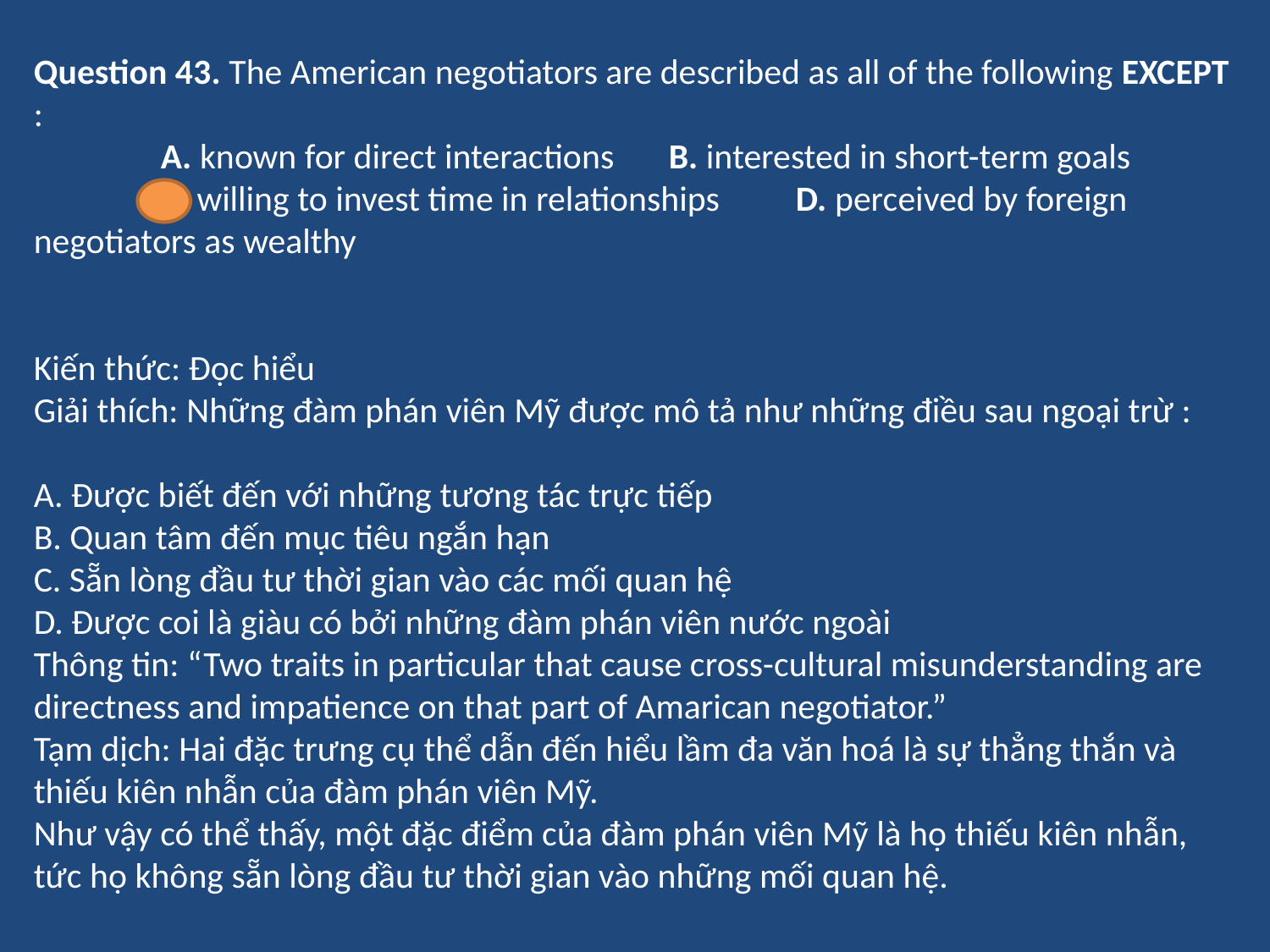

Question 43. The American negotiators are described as all of the following EXCEPT :
	A. known for direct interactions	B. interested in short-term goals
	C. willing to invest time in relationships 	D. perceived by foreign negotiators as wealthy

Kiến thức: Đọc hiểu
Giải thích: Những đàm phán viên Mỹ được mô tả như những điều sau ngoại trừ :

A. Được biết đến với những tương tác trực tiếp
B. Quan tâm đến mục tiêu ngắn hạn
C. Sẵn lòng đầu tư thời gian vào các mối quan hệ
D. Được coi là giàu có bởi những đàm phán viên nước ngoài
Thông tin: “Two traits in particular that cause cross-cultural misunderstanding are directness and impatience on that part of Amarican negotiator.”
Tạm dịch: Hai đặc trưng cụ thể dẫn đến hiểu lầm đa văn hoá là sự thẳng thắn và thiếu kiên nhẫn của đàm phán viên Mỹ.
Như vậy có thể thấy, một đặc điểm của đàm phán viên Mỹ là họ thiếu kiên nhẫn, tức họ không sẵn lòng đầu tư thời gian vào những mối quan hệ.